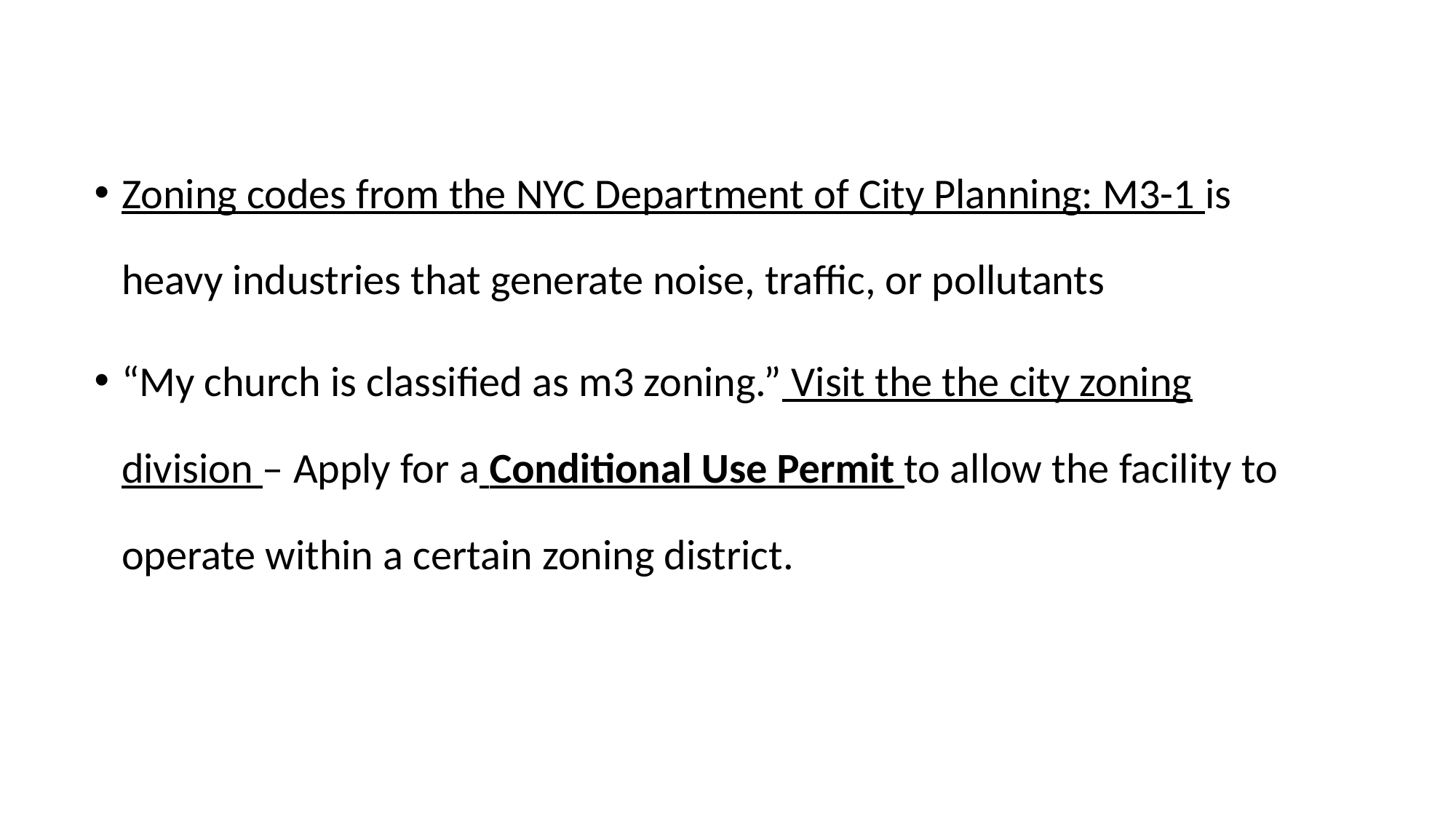

Zoning codes from the NYC Department of City Planning: M3-1 is heavy industries that generate noise, traffic, or pollutants
“My church is classified as m3 zoning.” Visit the the city zoning division – Apply for a Conditional Use Permit to allow the facility to operate within a certain zoning district.